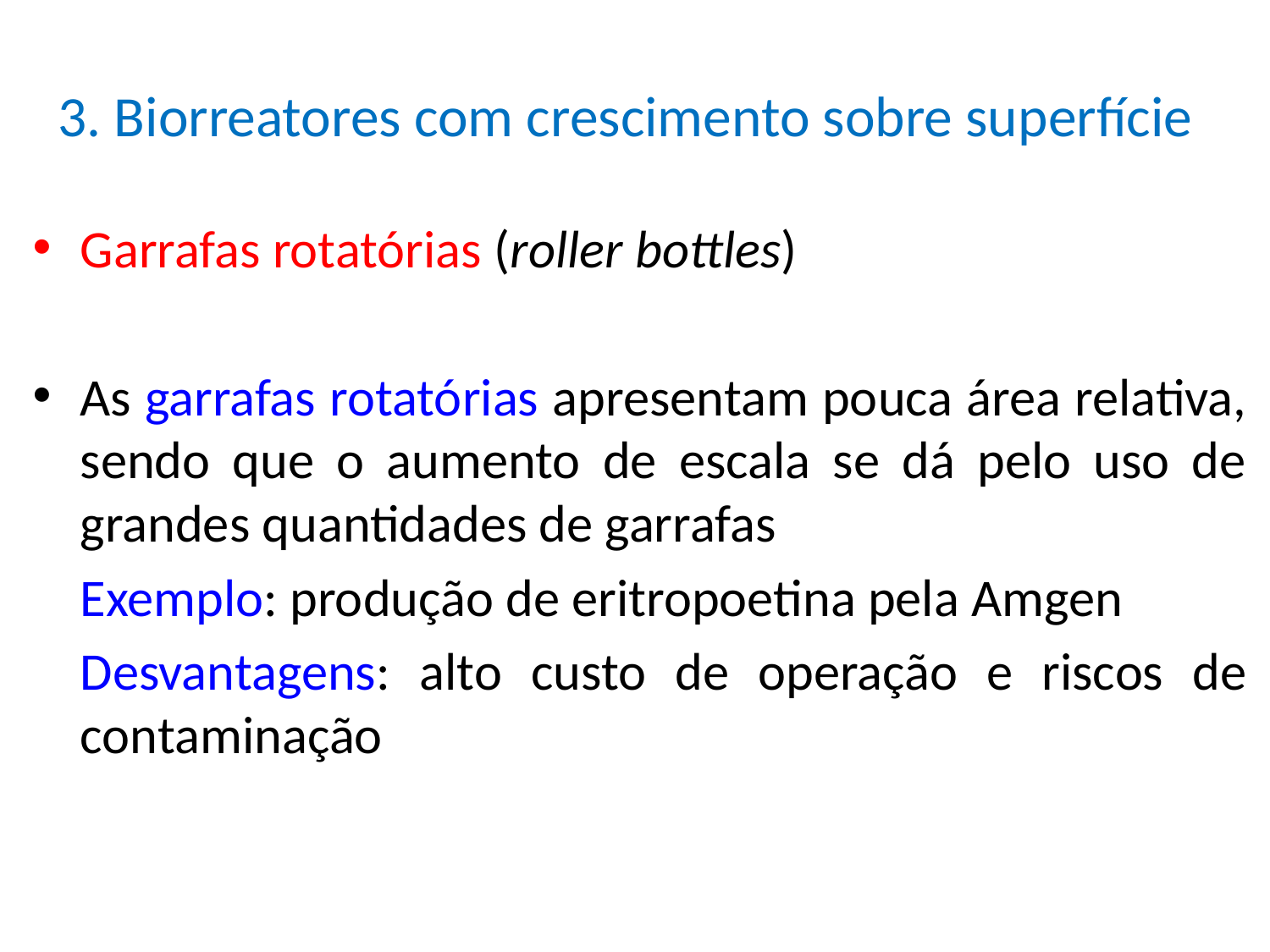

# 3. Biorreatores com crescimento sobre superfície
Garrafas rotatórias (roller bottles)

As garrafas rotatórias apresentam pouca área relativa, sendo que o aumento de escala se dá pelo uso de grandes quantidades de garrafas
	Exemplo: produção de eritropoetina pela Amgen
	Desvantagens: alto custo de operação e riscos de contaminação